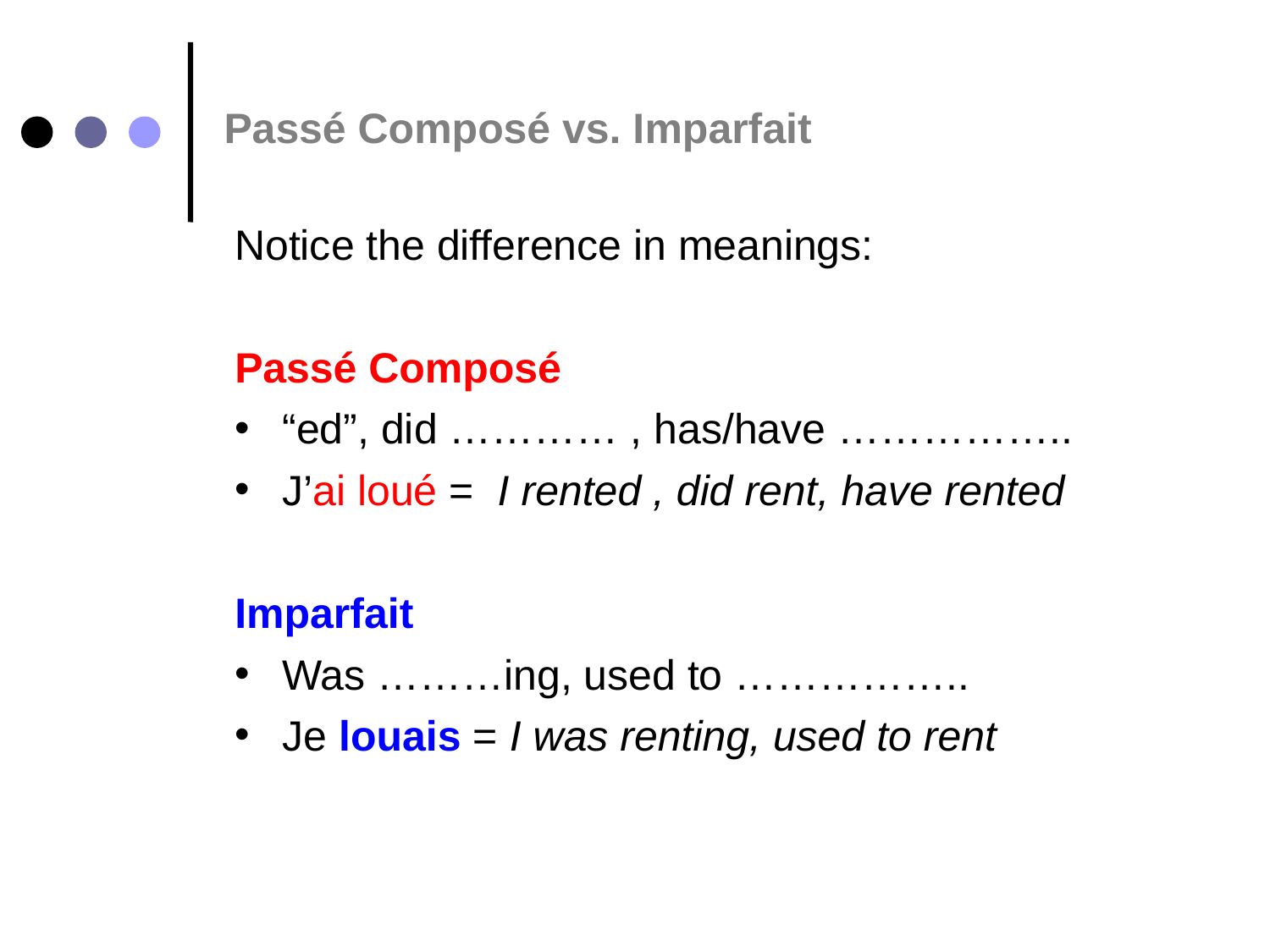

Passé Composé vs. Imparfait
Notice the difference in meanings:

Passé Composé
“ed”, did ………… , has/have ……………..
J’ai loué =  I rented , did rent, have rented

Imparfait
Was ………ing, used to ……………..
Je louais = I was renting, used to rent